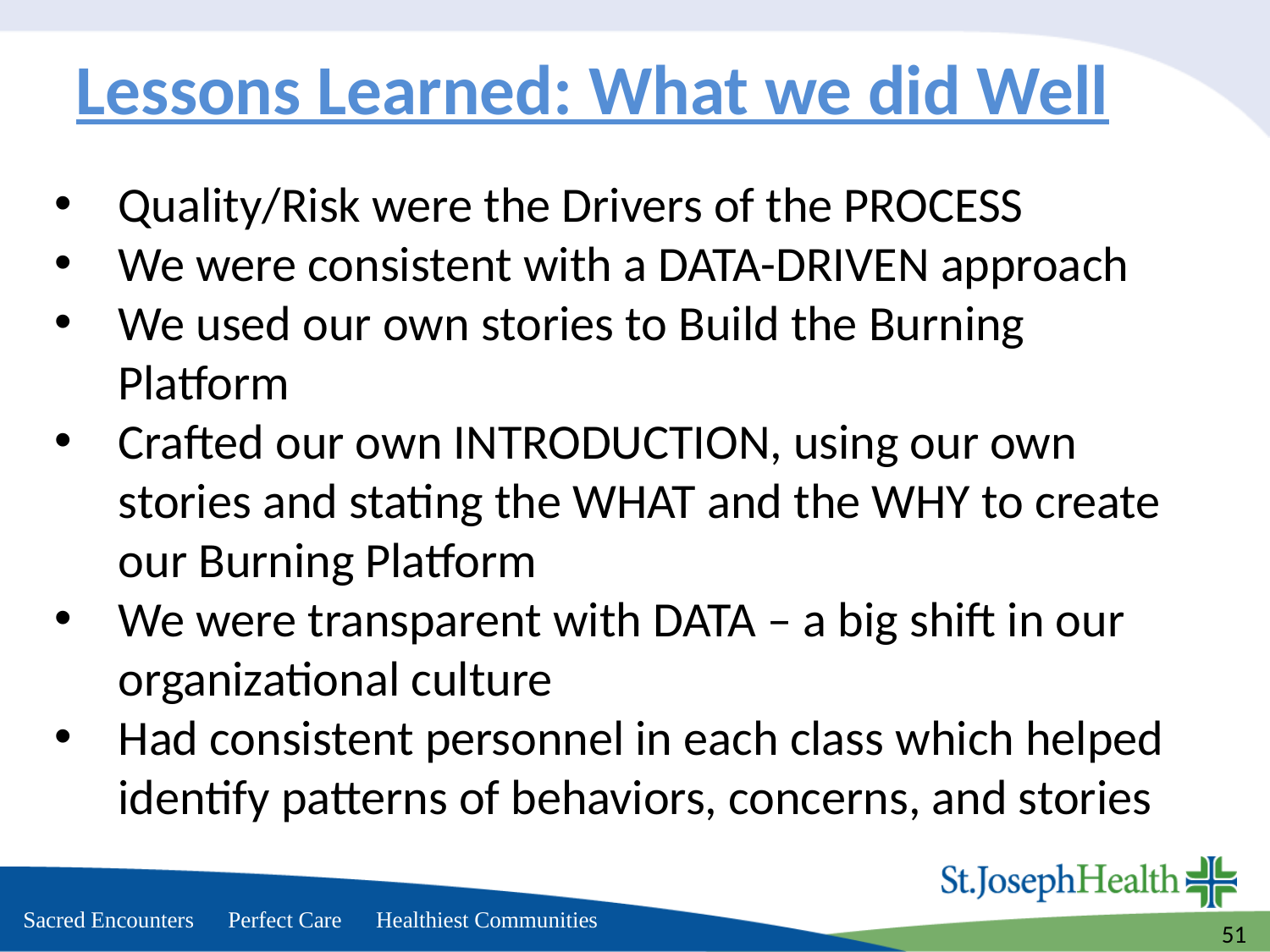

# Lessons Learned: What we did Well
Quality/Risk were the Drivers of the PROCESS
We were consistent with a DATA-DRIVEN approach
We used our own stories to Build the Burning Platform
Crafted our own INTRODUCTION, using our own stories and stating the WHAT and the WHY to create our Burning Platform
We were transparent with DATA – a big shift in our organizational culture
Had consistent personnel in each class which helped identify patterns of behaviors, concerns, and stories

51